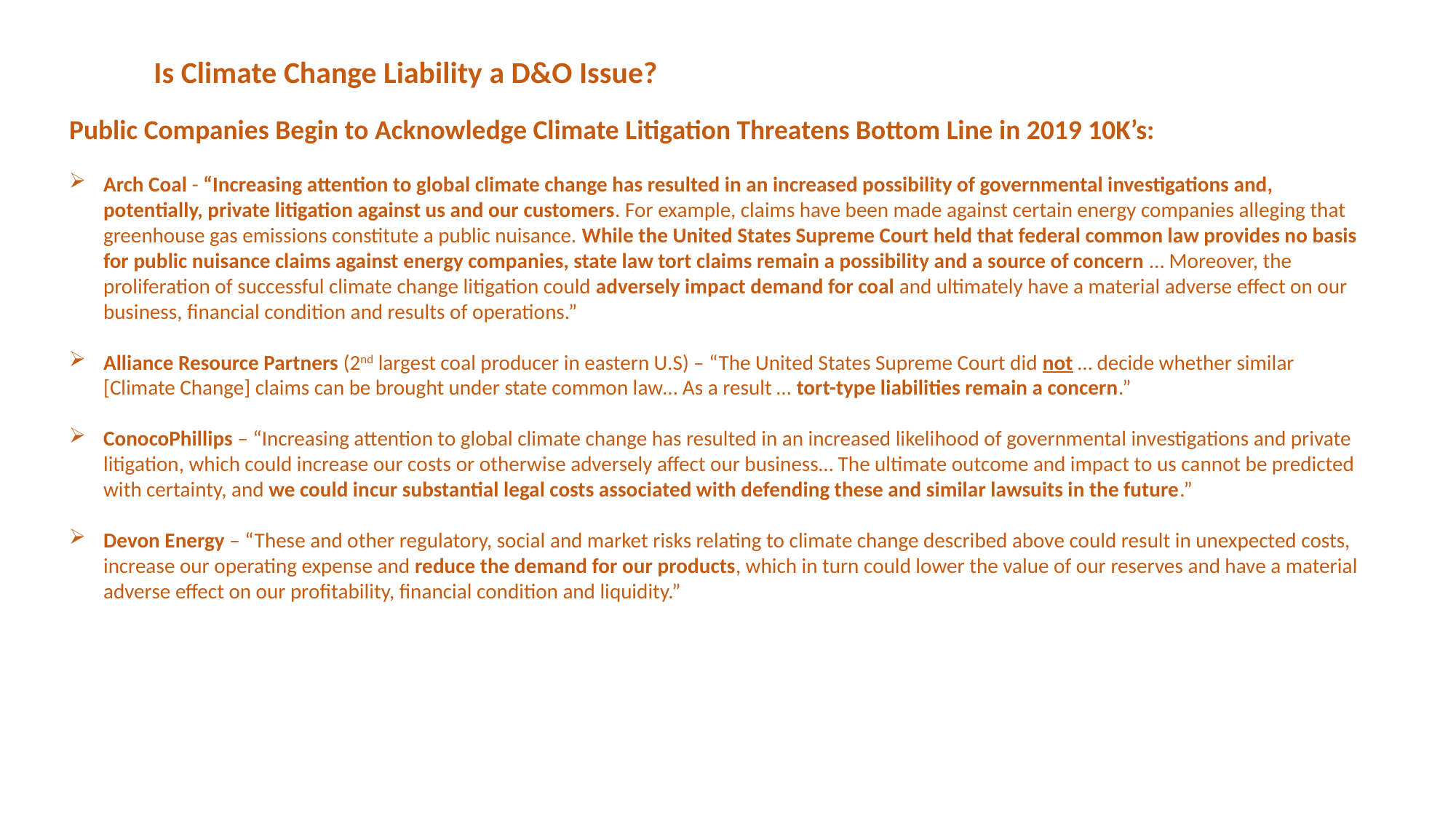

Is Climate Change Liability a D&O Issue?
Public Companies Begin to Acknowledge Climate Litigation Threatens Bottom Line in 2019 10K’s:

Arch Coal - “Increasing attention to global climate change has resulted in an increased possibility of governmental investigations and, potentially, private litigation against us and our customers. For example, claims have been made against certain energy companies alleging that greenhouse gas emissions constitute a public nuisance. While the United States Supreme Court held that federal common law provides no basis for public nuisance claims against energy companies, state law tort claims remain a possibility and a source of concern … Moreover, the proliferation of successful climate change litigation could adversely impact demand for coal and ultimately have a material adverse effect on our business, financial condition and results of operations.”

Alliance Resource Partners (2nd largest coal producer in eastern U.S) – “The United States Supreme Court did not … decide whether similar [Climate Change] claims can be brought under state common law… As a result … tort-type liabilities remain a concern.”

ConocoPhillips – “Increasing attention to global climate change has resulted in an increased likelihood of governmental investigations and private litigation, which could increase our costs or otherwise adversely affect our business… The ultimate outcome and impact to us cannot be predicted with certainty, and we could incur substantial legal costs associated with defending these and similar lawsuits in the future.”

Devon Energy – “These and other regulatory, social and market risks relating to climate change described above could result in unexpected costs, increase our operating expense and reduce the demand for our products, which in turn could lower the value of our reserves and have a material adverse effect on our profitability, financial condition and liquidity.”